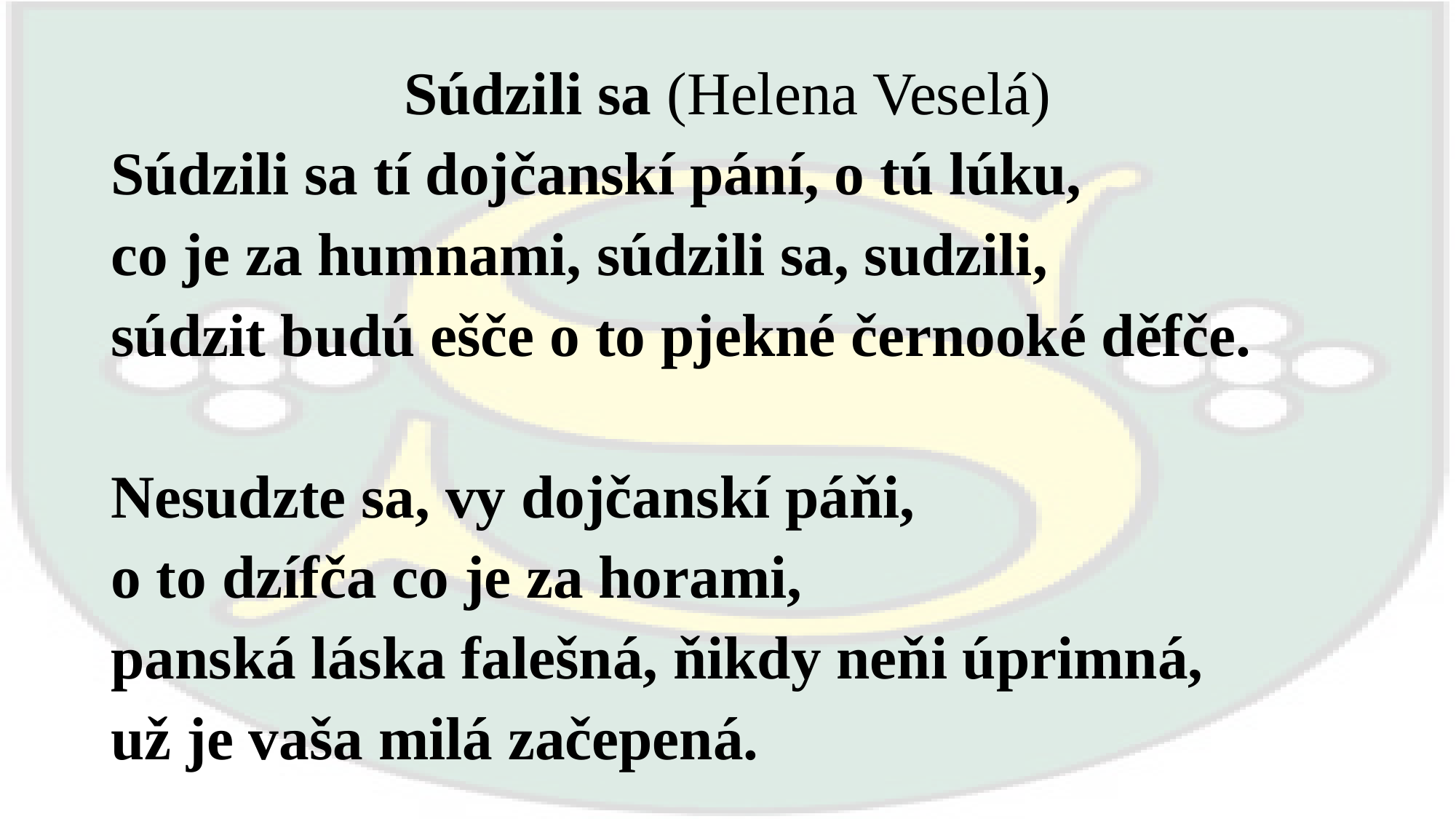

Súdzili sa (Helena Veselá)
Súdzili sa tí dojčanskí pání, o tú lúku,
co je za humnami, súdzili sa, sudzili,
súdzit budú ešče o to pjekné černooké děfče.

Nesudzte sa, vy dojčanskí páňi,
o to dzífča co je za horami,
panská láska falešná, ňikdy neňi úprimná,
už je vaša milá začepená.